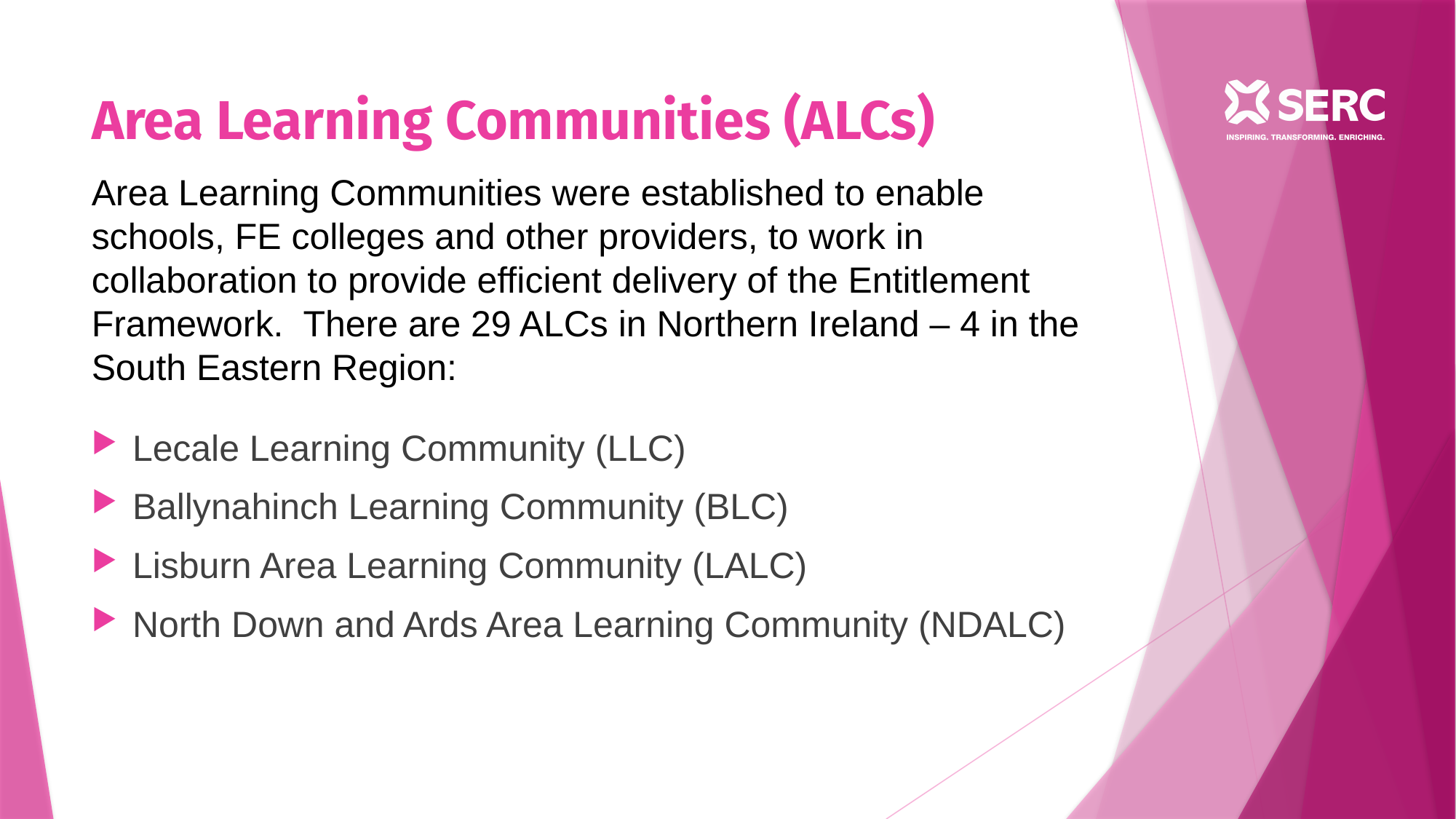

# Area Learning Communities (ALCs)
Area Learning Communities were established to enable schools, FE colleges and other providers, to work in collaboration to provide efficient delivery of the Entitlement Framework.  There are 29 ALCs in Northern Ireland – 4 in the South Eastern Region:

Lecale Learning Community (LLC)
Ballynahinch Learning Community (BLC)
Lisburn Area Learning Community (LALC)
North Down and Ards Area Learning Community (NDALC)